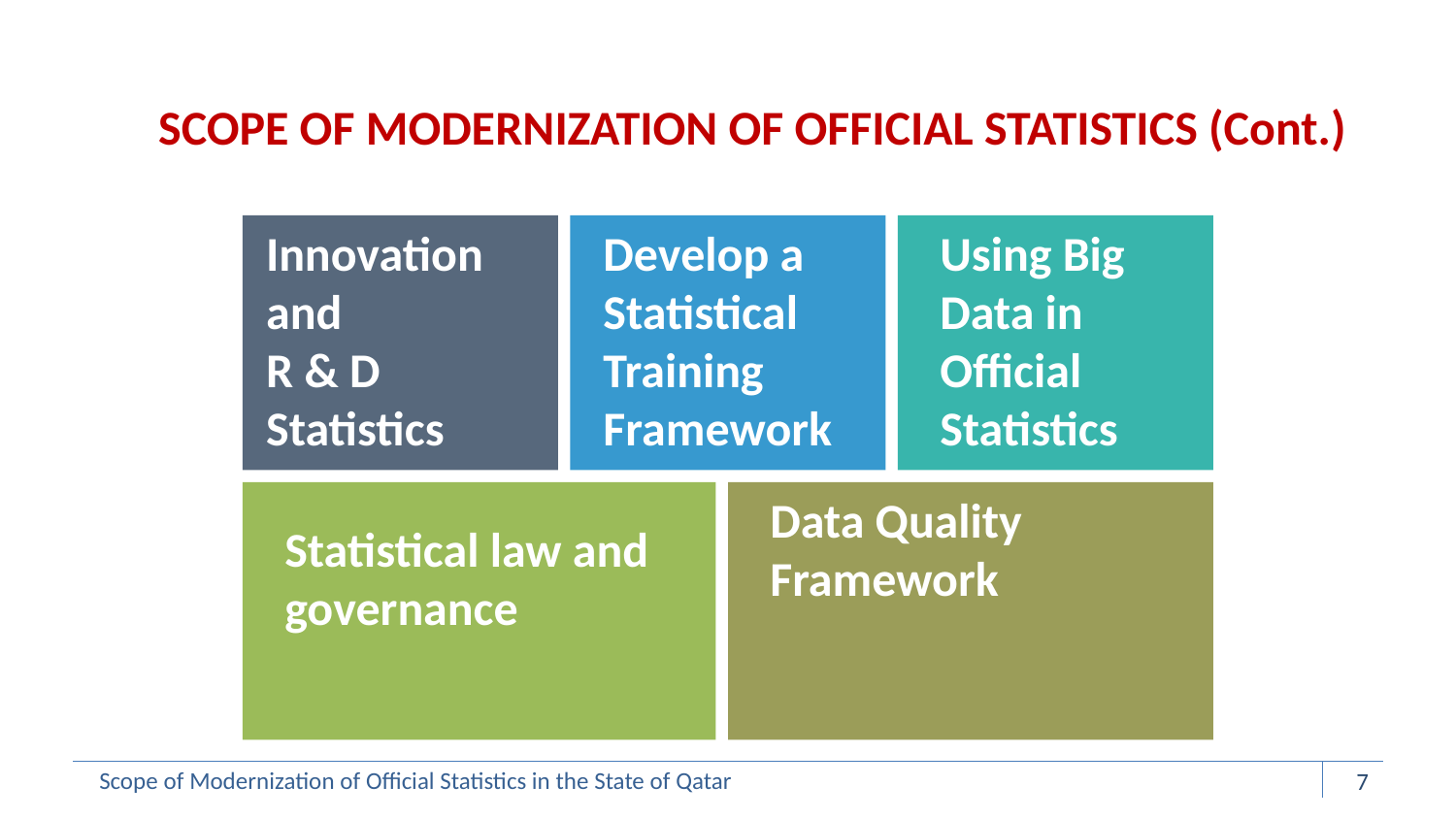

SCOPE OF MODERNIZATION OF OFFICIAL STATISTICS (Cont.)
Innovation and
R & D Statistics
Develop a Statistical Training Framework
Using Big Data in Official
Statistics

Statistical law and governance
Data Quality Framework
7